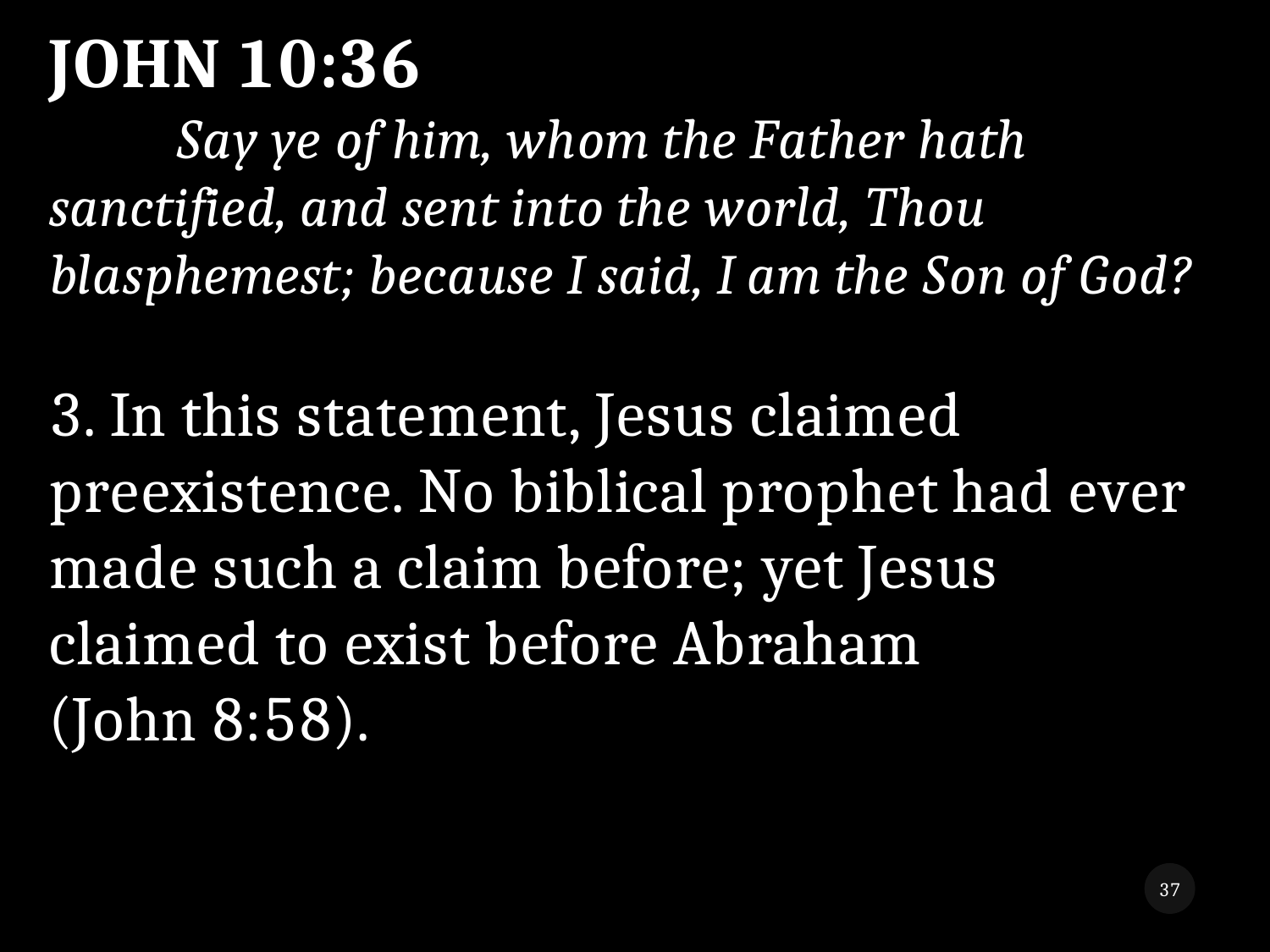

JOHN 10:36
	Say ye of him, whom the Father hath sanctified, and sent into the world, Thou blasphemest; because I said, I am the Son of God?

3. In this statement, Jesus claimed preexistence. No biblical prophet had ever made such a claim before; yet Jesus claimed to exist before Abraham
(John 8:58).

37
While We Wait 3
8/5/2018